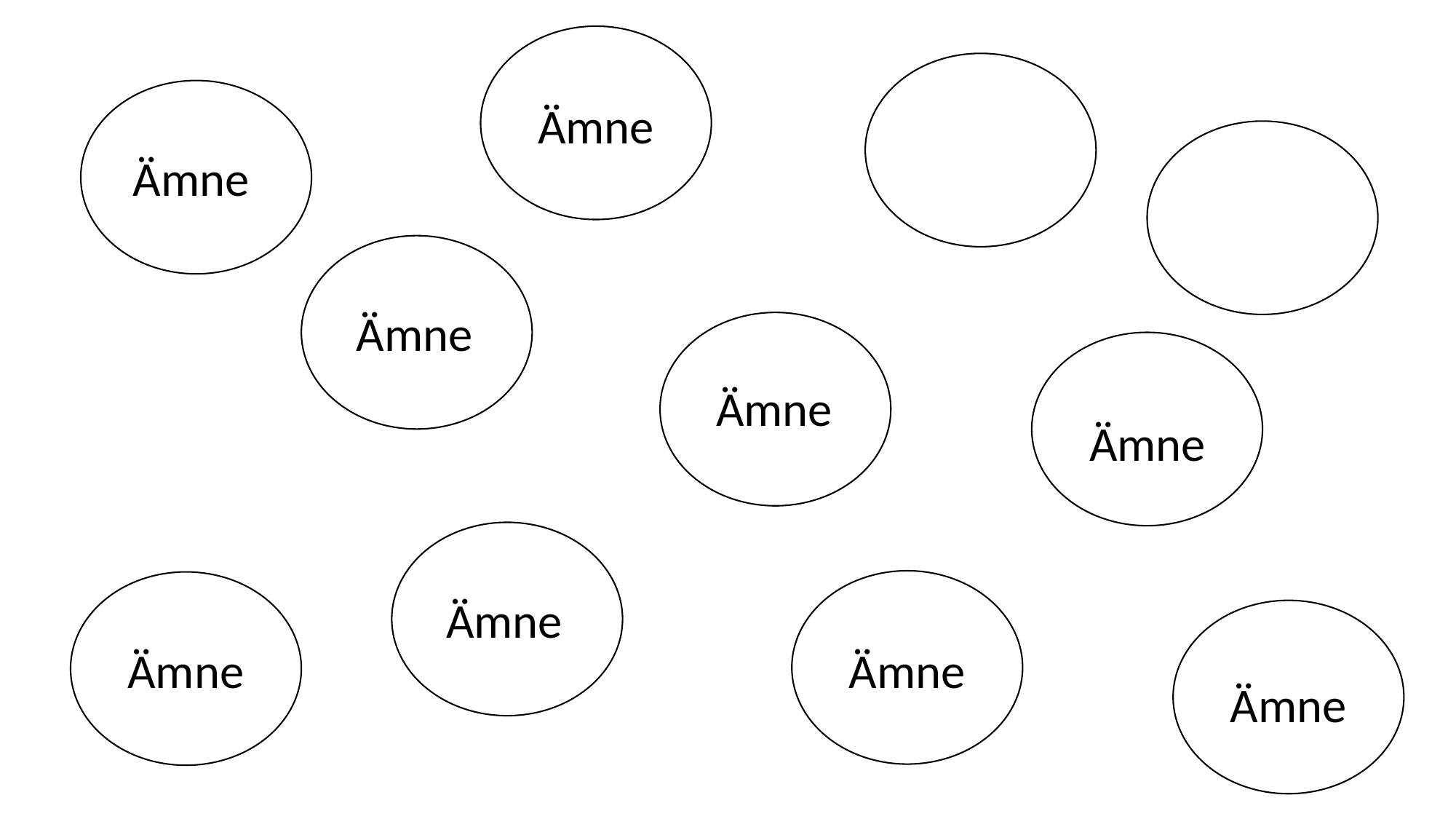

Ämne

Ämne

Ämne

Ämne
Ämne

Ämne

Ämne
Ämne
Ämne